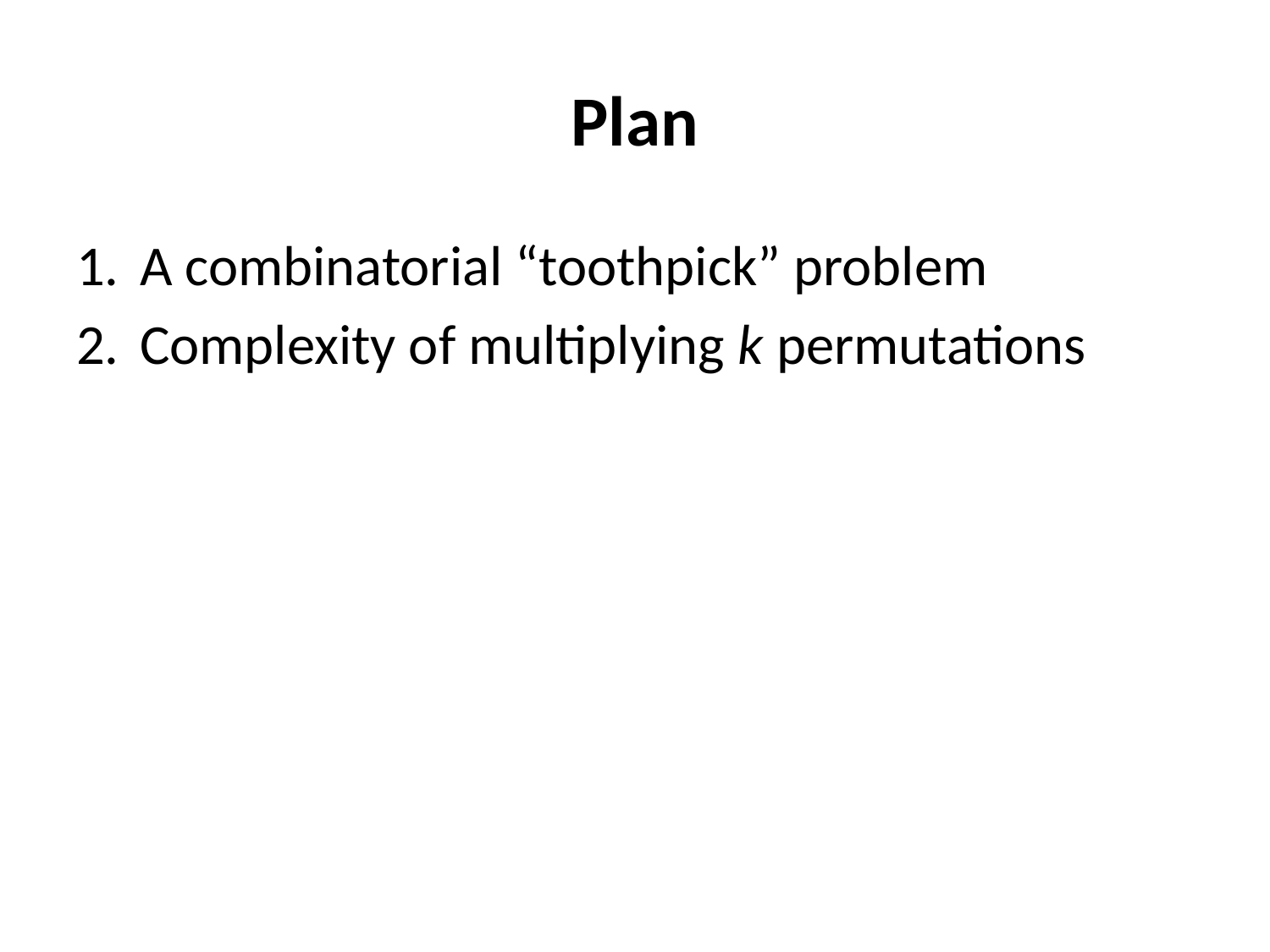

# Plan
A combinatorial “toothpick” problem
Complexity of multiplying k permutations